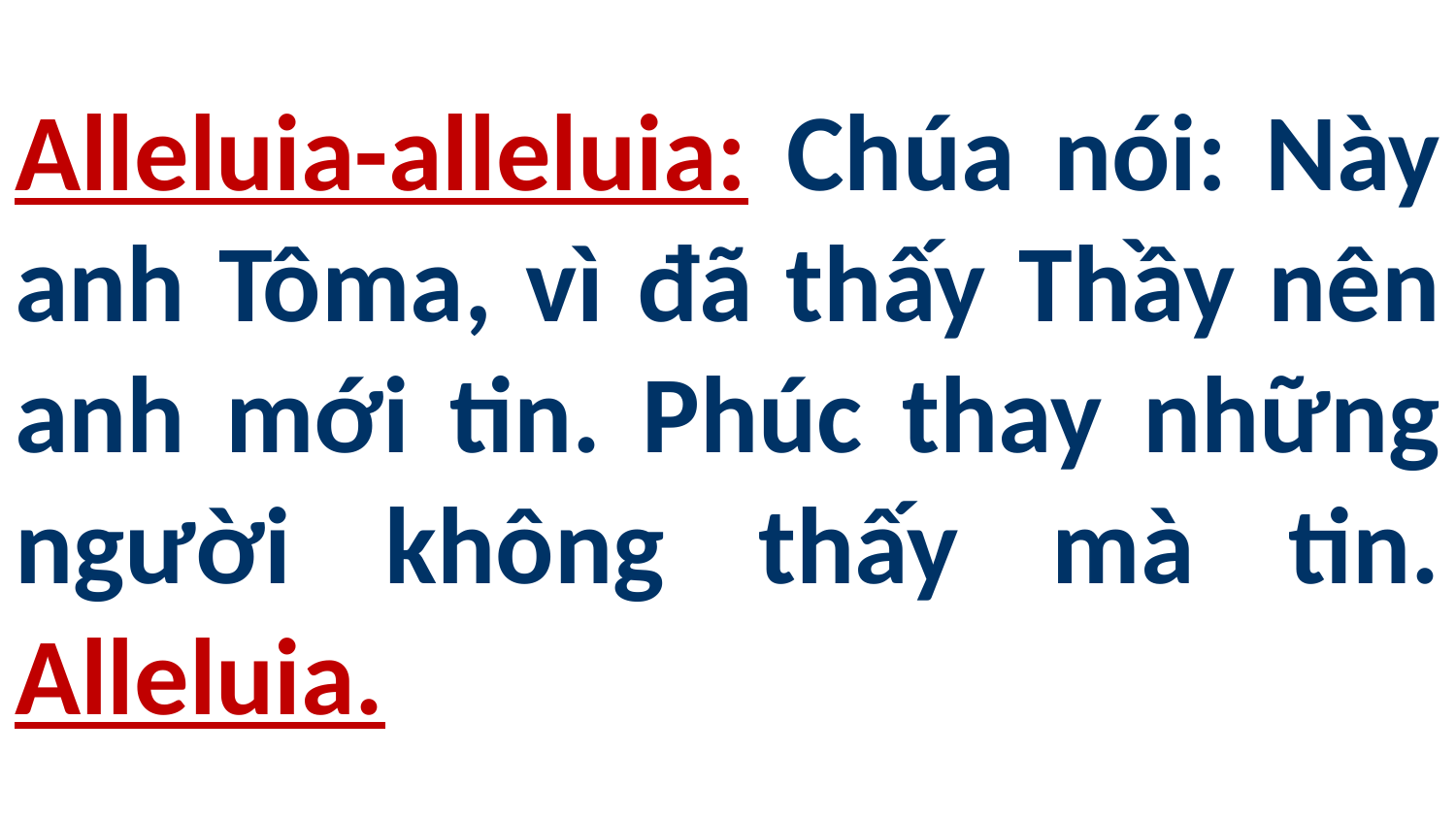

# Alleluia-alleluia: Chúa nói: Này anh Tôma, vì đã thấy Thầy nên anh mới tin. Phúc thay những người không thấy mà tin. Alleluia.